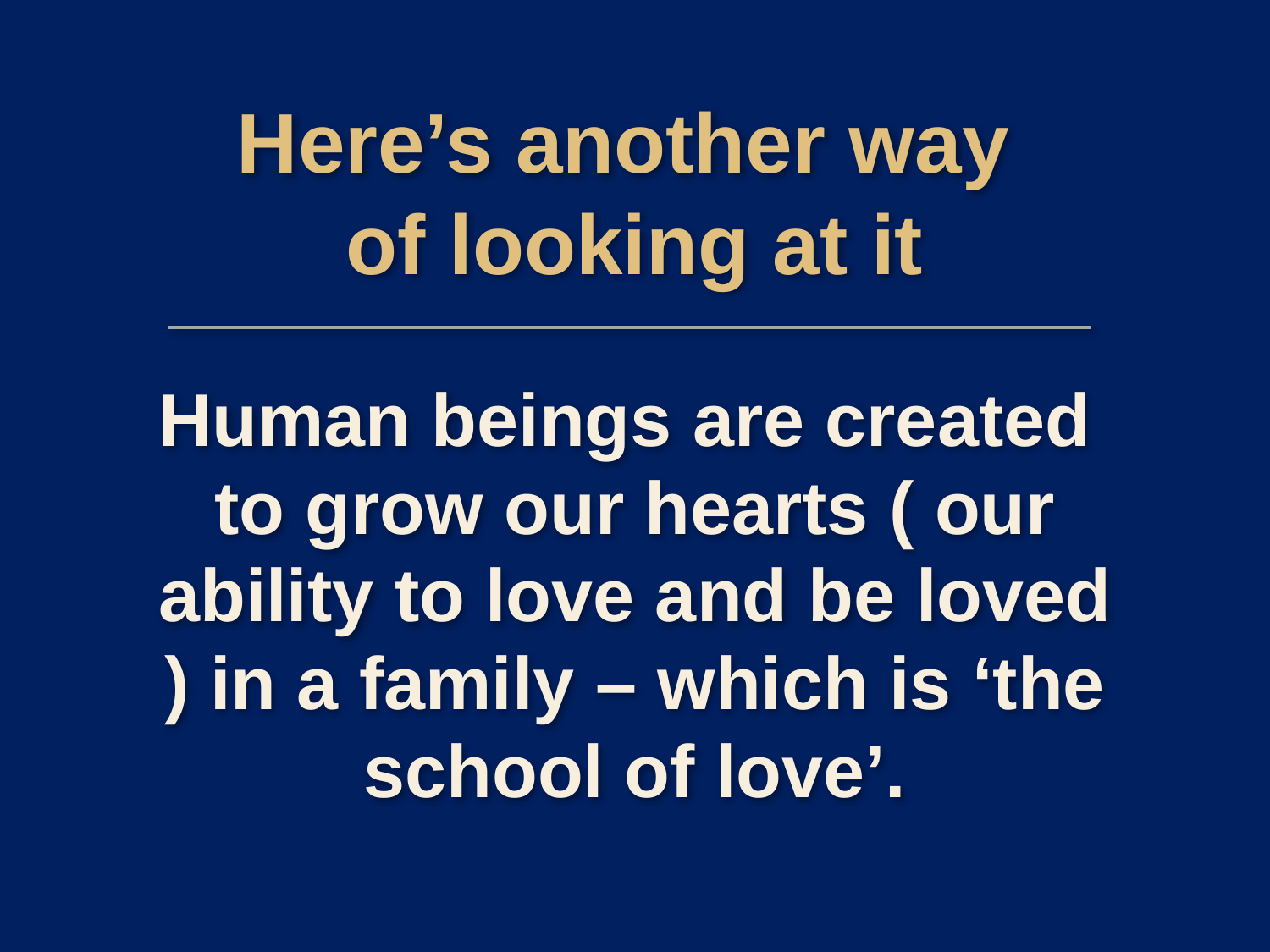

# Here’s another way of looking at it
Human beings are created
to grow our hearts ( our ability to love and be loved ) in a family – which is ‘the school of love’.